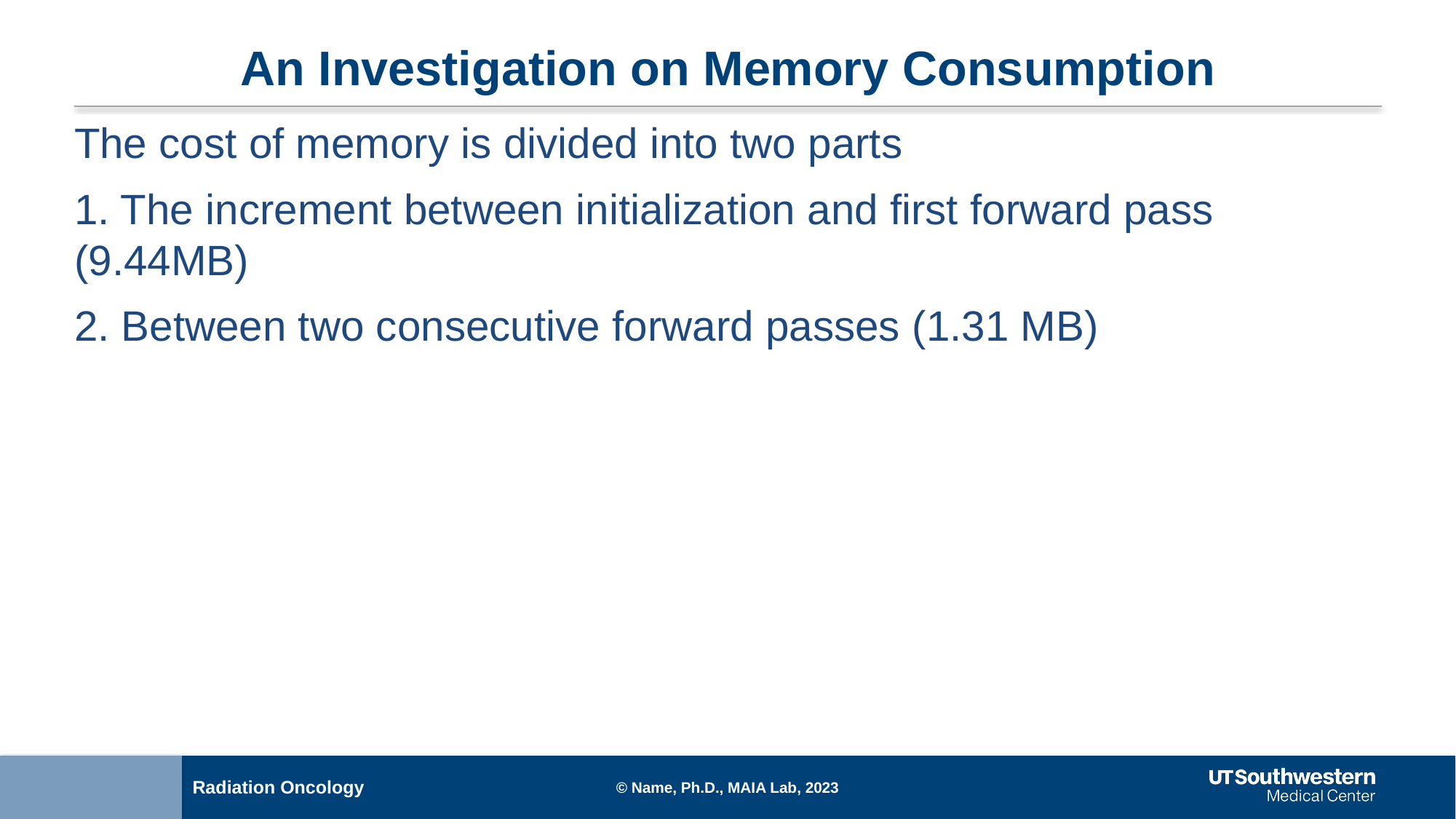

# An Investigation on Memory Consumption
The cost of memory is divided into two parts
1. The increment between initialization and first forward pass (9.44MB)
2. Between two consecutive forward passes (1.31 MB)

© Name, Ph.D., MAIA Lab, 2023